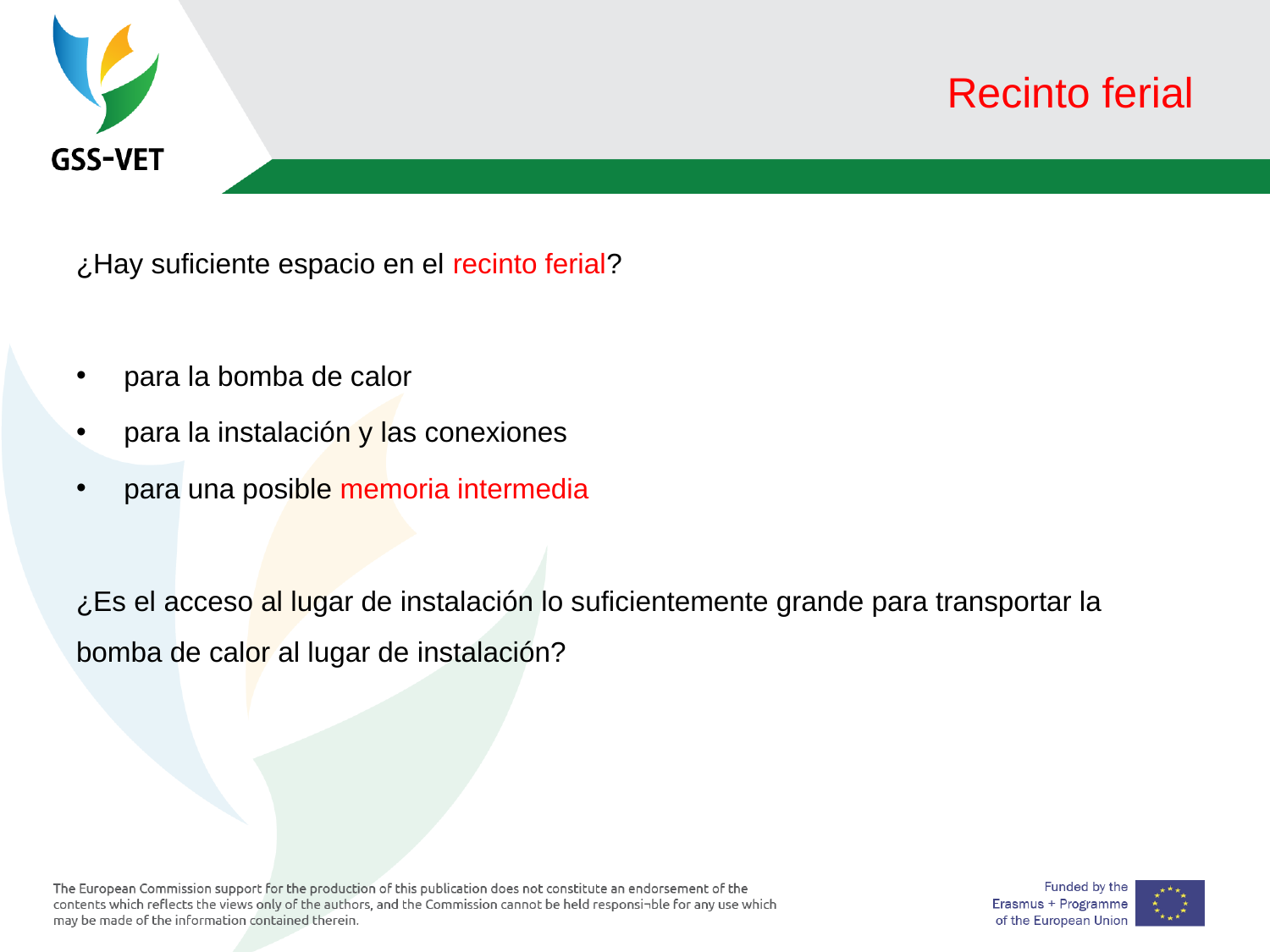

# Recinto ferial
¿Hay suficiente espacio en el recinto ferial?

para la bomba de calor
para la instalación y las conexiones
para una posible memoria intermedia

¿Es el acceso al lugar de instalación lo suficientemente grande para transportar la bomba de calor al lugar de instalación?